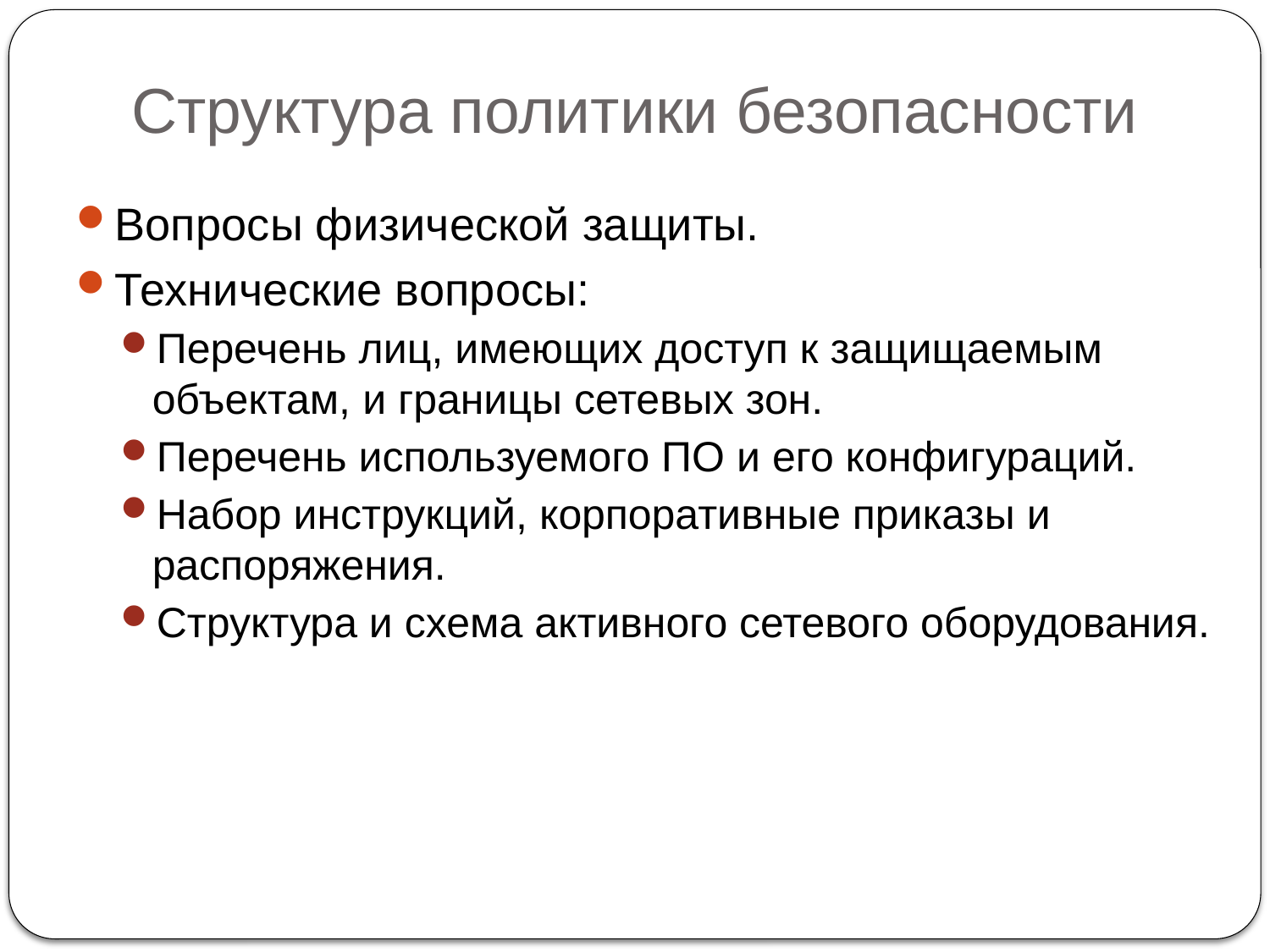

# Структура политики безопасности
Вопросы физической защиты.
Технические вопросы:
Перечень лиц, имеющих доступ к защищаемым объектам, и границы сетевых зон.
Перечень используемого ПО и его конфигураций.
Набор инструкций, корпоративные приказы и распоряжения.
Структура и схема активного сетевого оборудования.